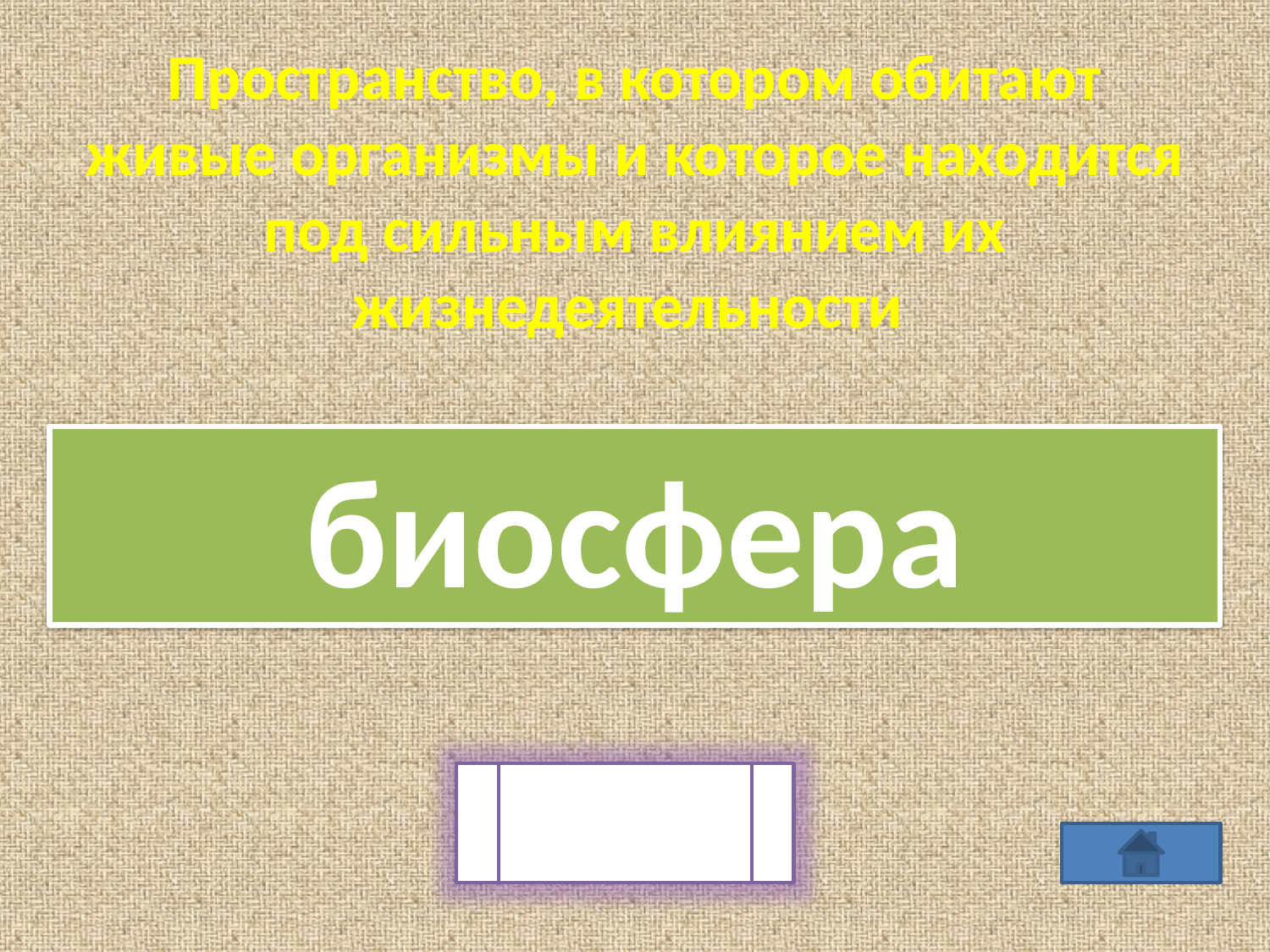

Пространство, в котором обитают живые организмы и которое находится под сильным влиянием их жизнедеятельности
биосфера